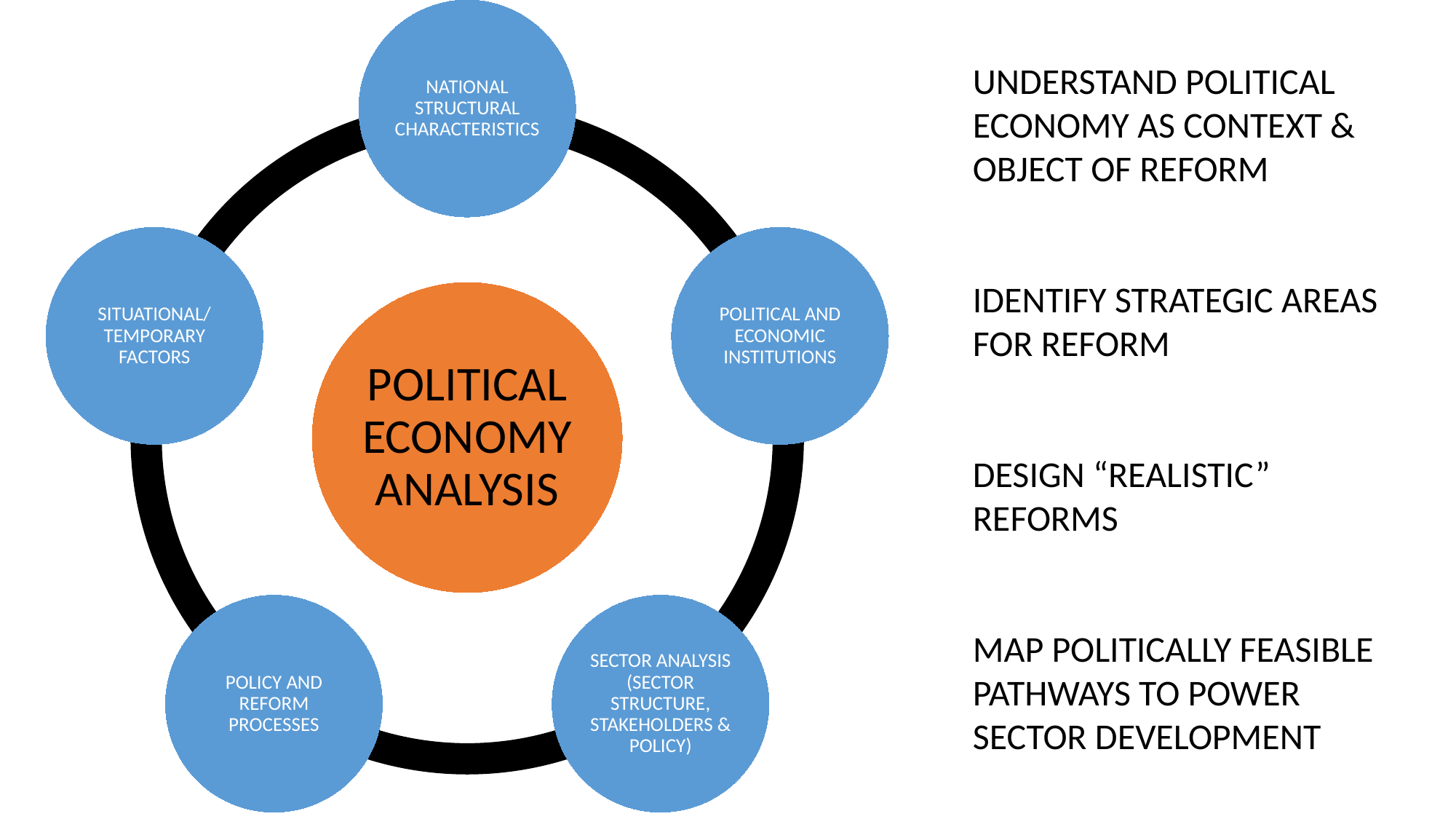

POLITICAL ECONOMY ANALYSIS
NATIONAL STRUCTURAL CHARACTERISTICS
POLITICAL AND ECONOMIC INSTITUTIONS
SECTOR ANALYSIS (SECTOR STRUCTURE, STAKEHOLDERS & POLICY)
POLICY AND REFORM PROCESSES
SITUATIONAL/ TEMPORARY FACTORS
AN INTEGRATED POLITICAL ECONOMY APPROACH
IN SUB-SAHARAN AFRICA & SOUTH ASIA
UNDERSTAND POLITICAL ECONOMY AS CONTEXT & OBJECT OF REFORM

IDENTIFY STRATEGIC AREAS FOR REFORM

DESIGN “REALISTIC” REFORMS

MAP POLITICALLY FEASIBLE PATHWAYS TO POWER SECTOR DEVELOPMENT

SITUATIONAL / TEMPORARY FACTORS
POLICY/REFORM PROCESSES
SECTOR ANALYSIS
POLITICAL & ECONOMIC INSTITUTIONS
NATIONAL STRUCTURAL CHARACTERISTICS
STAKEHOLDER ANALYSIS
Power (type, distribution & source),
Mode and degree of Influence,
Interests,
Incentives,
Ideas/ ideology,
Networks and relationships

POLICY ANALYSIS
Content,
Viability (political, techno-economic and organisational),
Impact on sector organisation/performance,
Impact on stakeholders, interests and incentives

SECTOR & POLICY REFORM AREA
Historical evolution of sector,
Structural features & organisation,
Relevant institutions & policies,
Stated sector objectives,
Performance,
Transparency/ Information

Regime,
Structure,
Distribution power and resources,
Incentives,
Responsiveness,
Accountability,
Inclusive/exclusive,
Transparency & legitimacy (level and source of legitimacy),
Capacity & capability
‘Focusing events’ (eg. crises, news, regime transition, technological breakthrough, etc.),
Policy/reform/issue champions and/or coalitions,
External actors, donor agencies
Stability/volatility across the political economy system

Policy making and implementation processes,
Incentives and capacities of actors working in policy formulation, negotiation and implementation
Past policy process timelines and experiences (of relevance)

State formation,
History,
Geopolitics,
Natural environment & resources,
Macro-economic status/structure,
Demographics,
Socio-economic conditions,
Culture, religion, ideologies

9